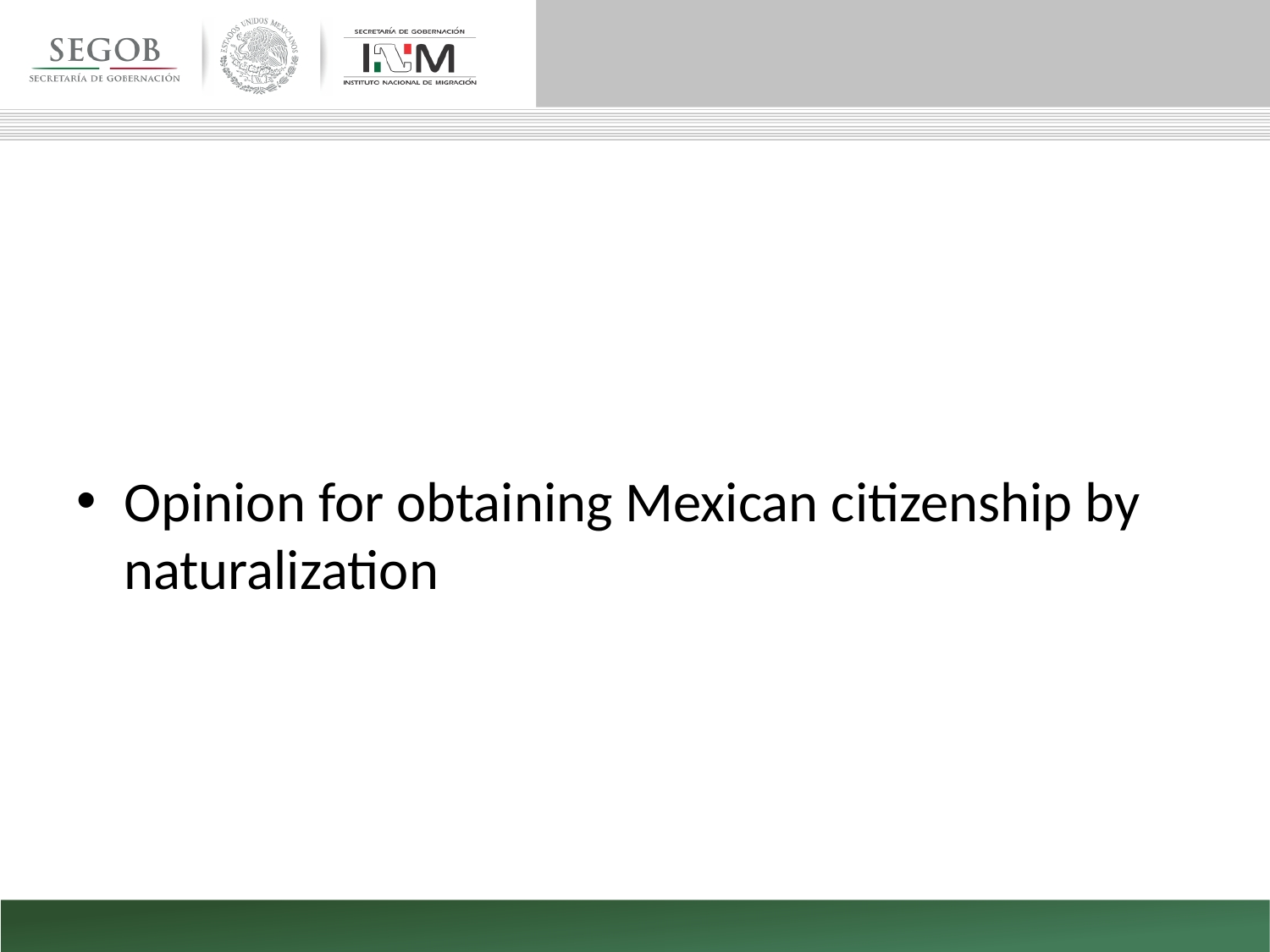

#

Opinion for obtaining Mexican citizenship by naturalization